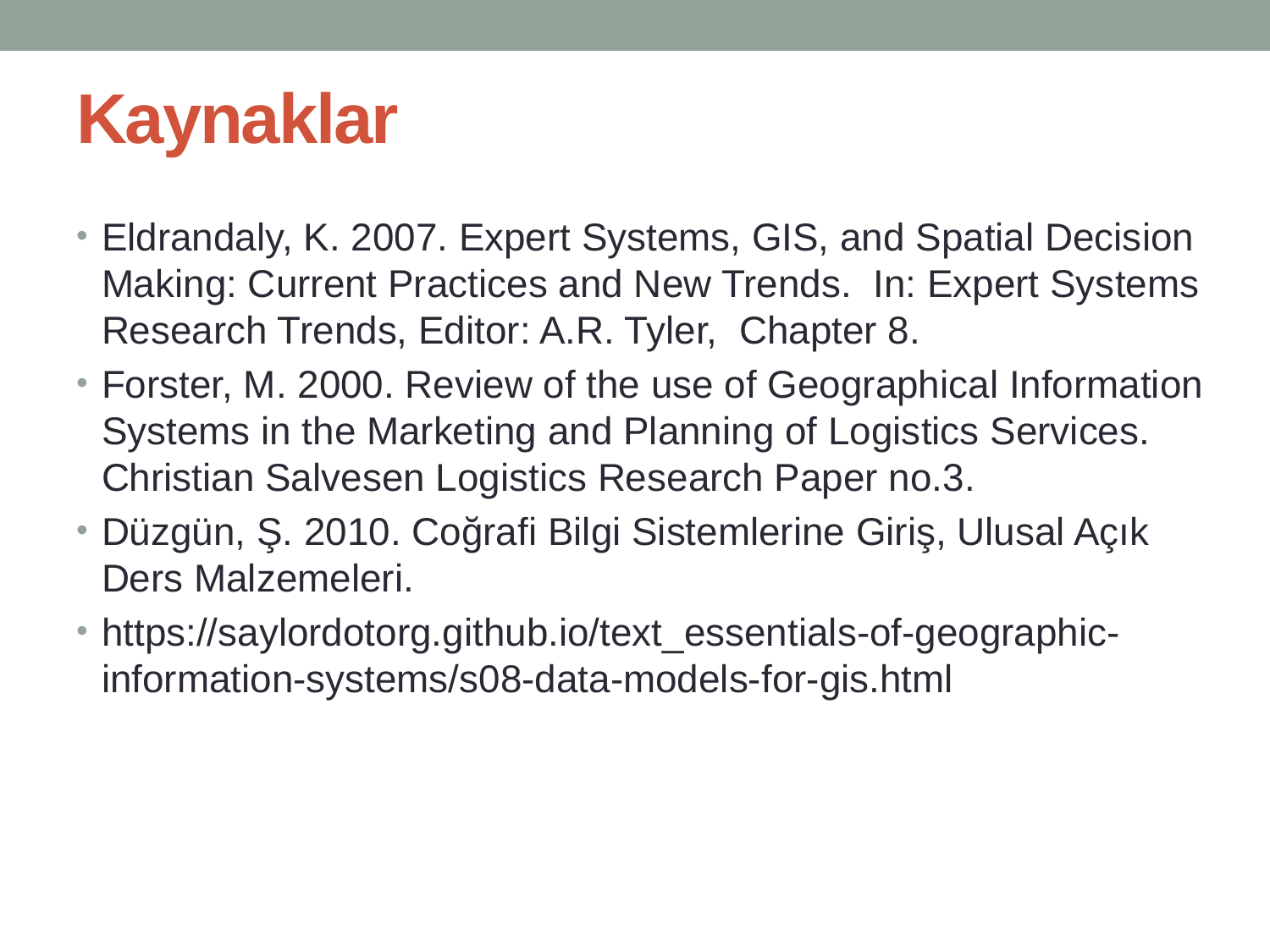

# Kaynaklar
Eldrandaly, K. 2007. Expert Systems, GIS, and Spatial Decision Making: Current Practices and New Trends.  In: Expert Systems Research Trends, Editor: A.R. Tyler,  Chapter 8.
Forster, M. 2000. Review of the use of Geographical Information Systems in the Marketing and Planning of Logistics Services. Christian Salvesen Logistics Research Paper no.3.
Düzgün, Ş. 2010. Coğrafi Bilgi Sistemlerine Giriş, Ulusal Açık Ders Malzemeleri.
https://saylordotorg.github.io/text_essentials-of-geographic-information-systems/s08-data-models-for-gis.html